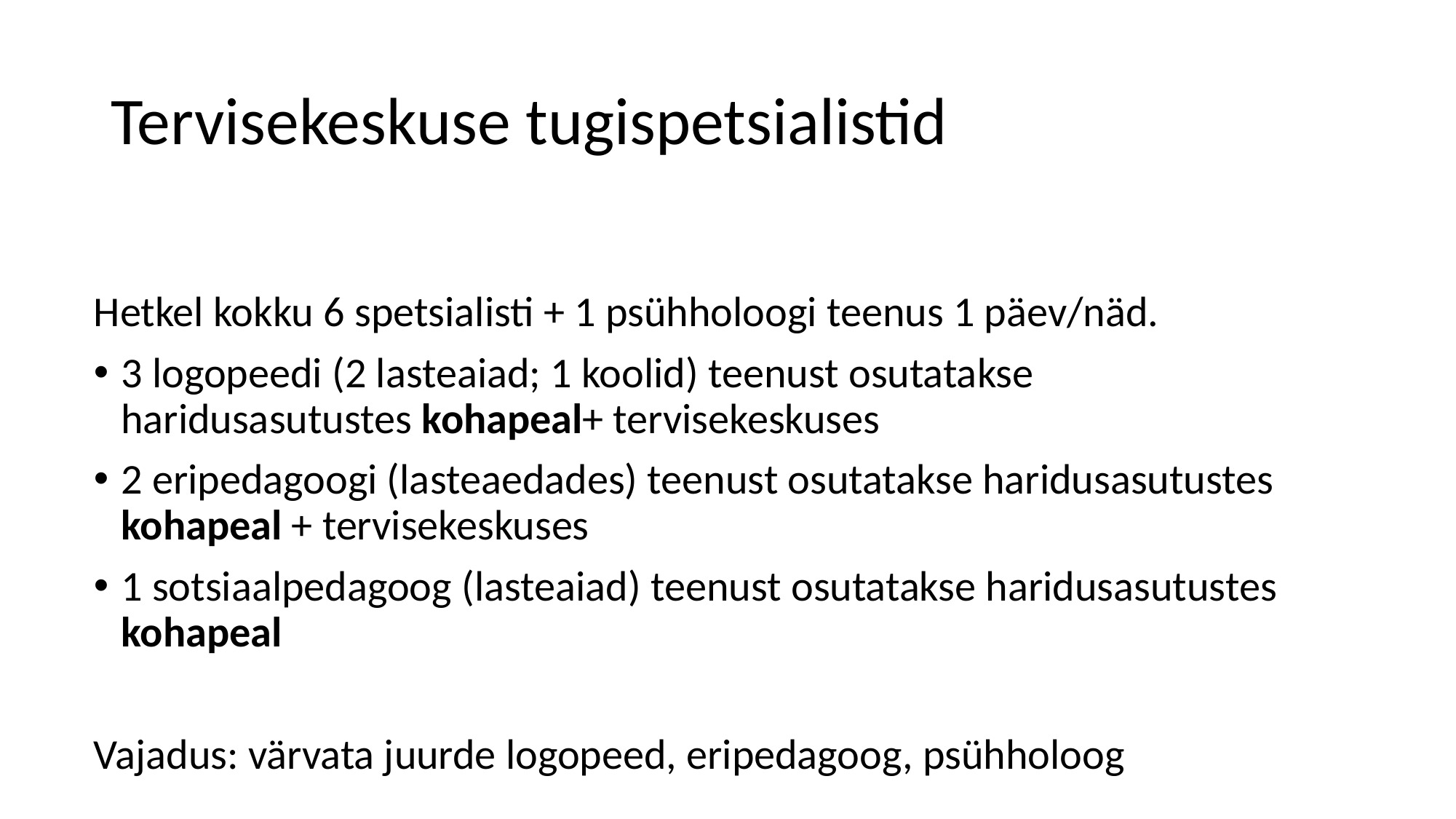

# Tervisekeskuse tugispetsialistid
Hetkel kokku 6 spetsialisti + 1 psühholoogi teenus 1 päev/näd.
3 logopeedi (2 lasteaiad; 1 koolid) teenust osutatakse haridusasutustes kohapeal+ tervisekeskuses
2 eripedagoogi (lasteaedades) teenust osutatakse haridusasutustes kohapeal + tervisekeskuses
1 sotsiaalpedagoog (lasteaiad) teenust osutatakse haridusasutustes kohapeal

Vajadus: värvata juurde logopeed, eripedagoog, psühholoog